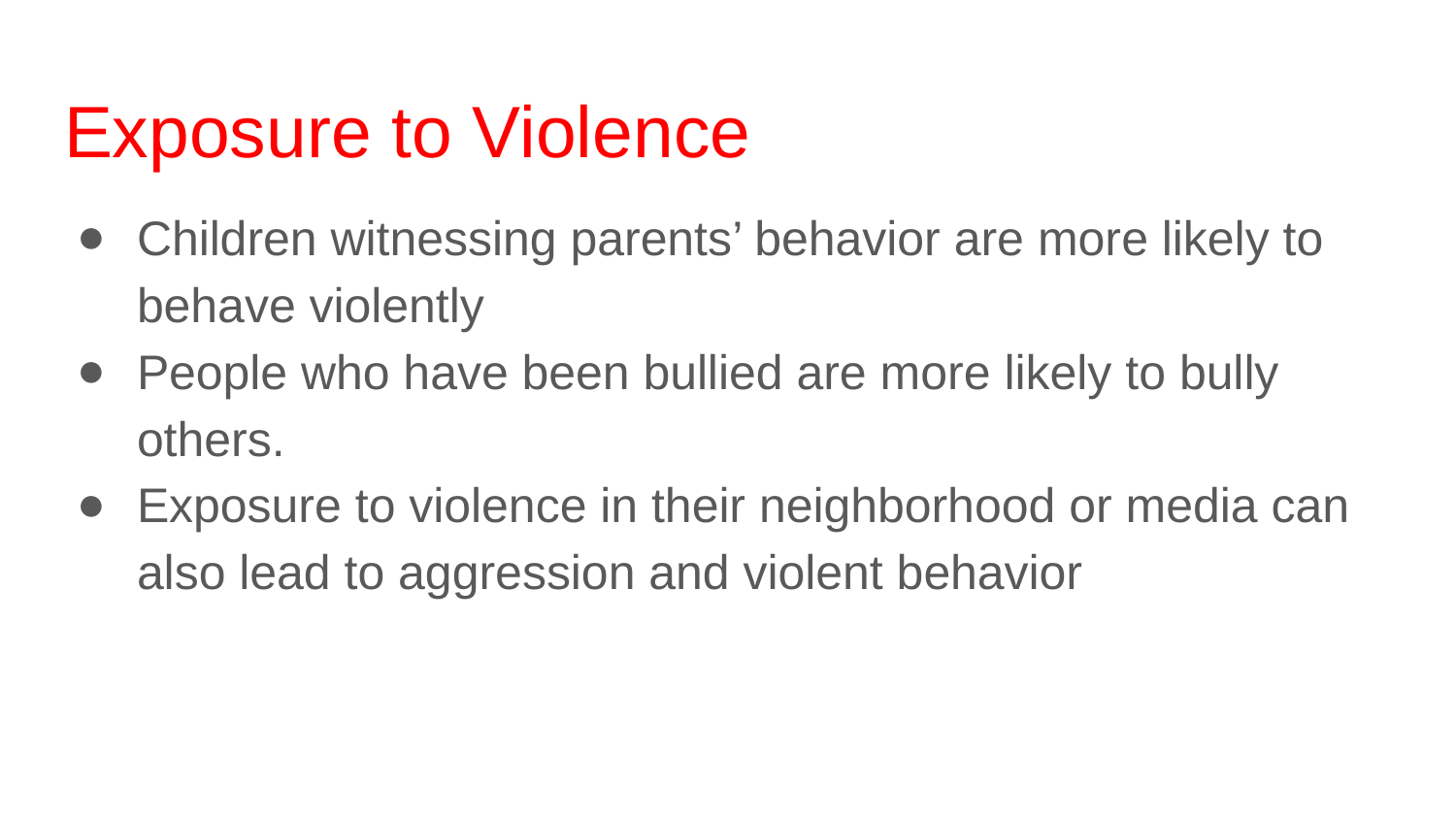

# Exposure to Violence
Children witnessing parents’ behavior are more likely to behave violently
People who have been bullied are more likely to bully others.
Exposure to violence in their neighborhood or media can also lead to aggression and violent behavior